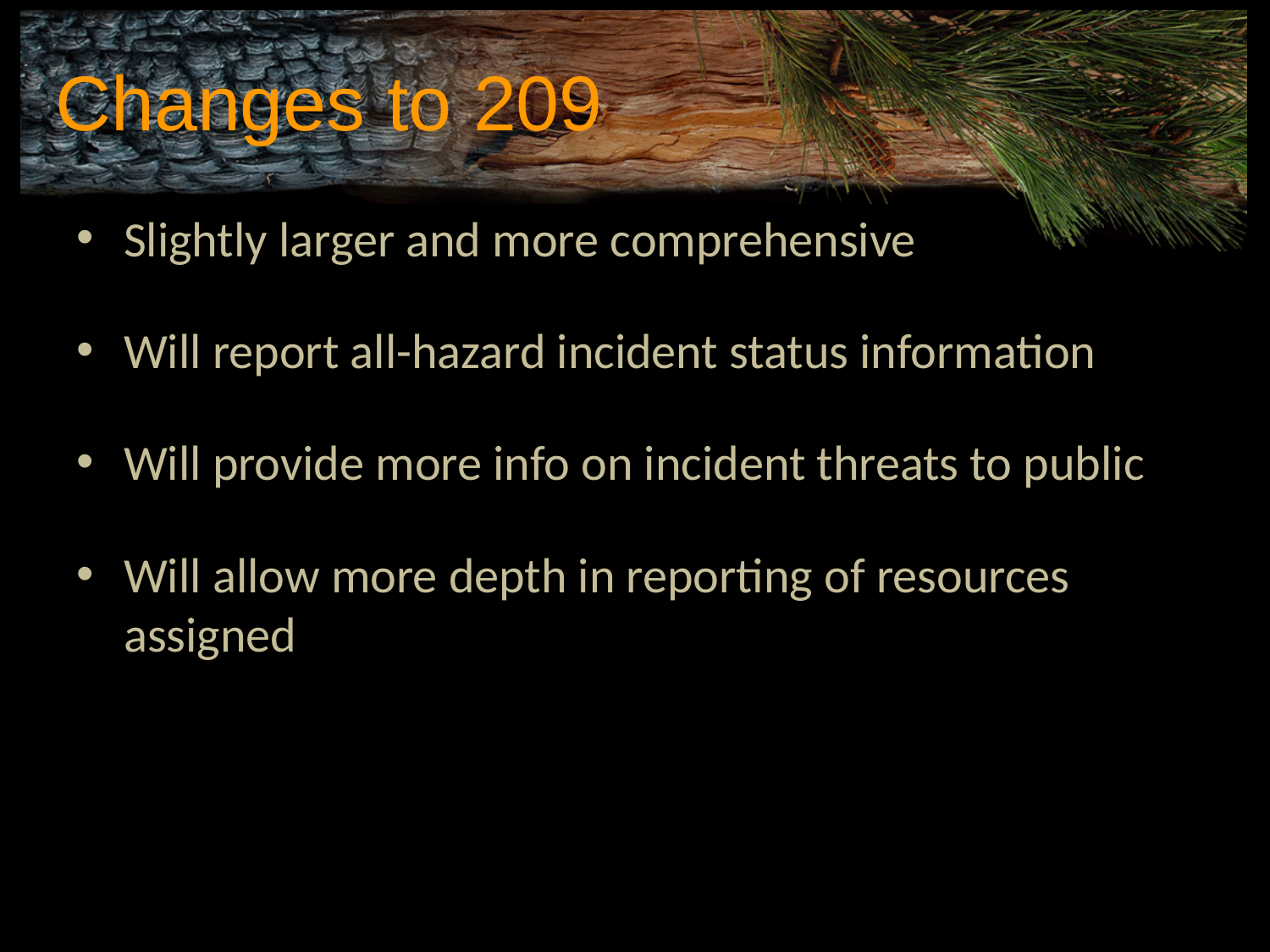

# Changes to 209
Slightly larger and more comprehensive
Will report all-hazard incident status information
Will provide more info on incident threats to public
Will allow more depth in reporting of resources assigned